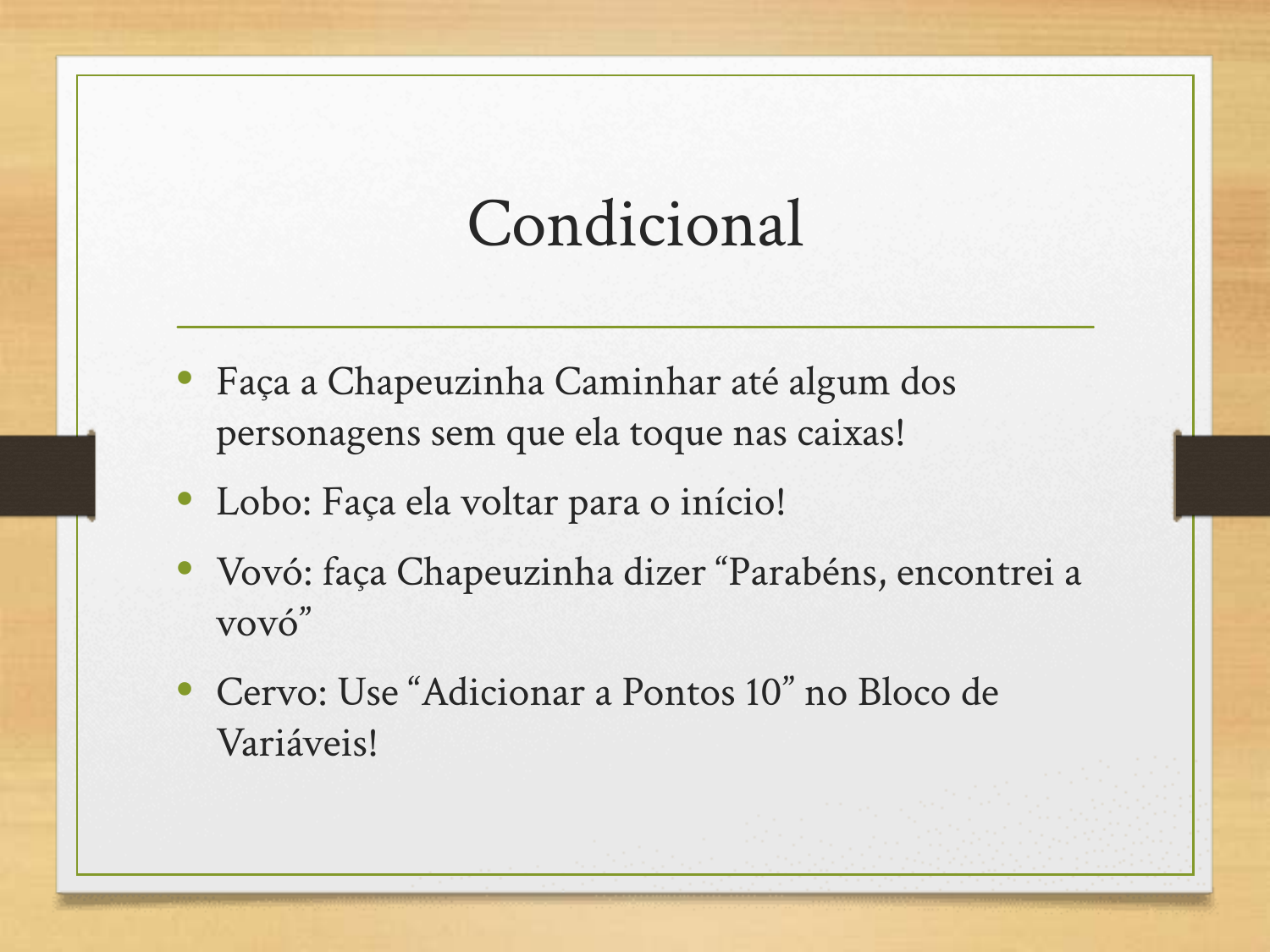

# Condicional
Faça a Chapeuzinha Caminhar até algum dos personagens sem que ela toque nas caixas!
Lobo: Faça ela voltar para o início!
Vovó: faça Chapeuzinha dizer “Parabéns, encontrei a vovó”
Cervo: Use “Adicionar a Pontos 10” no Bloco de Variáveis!